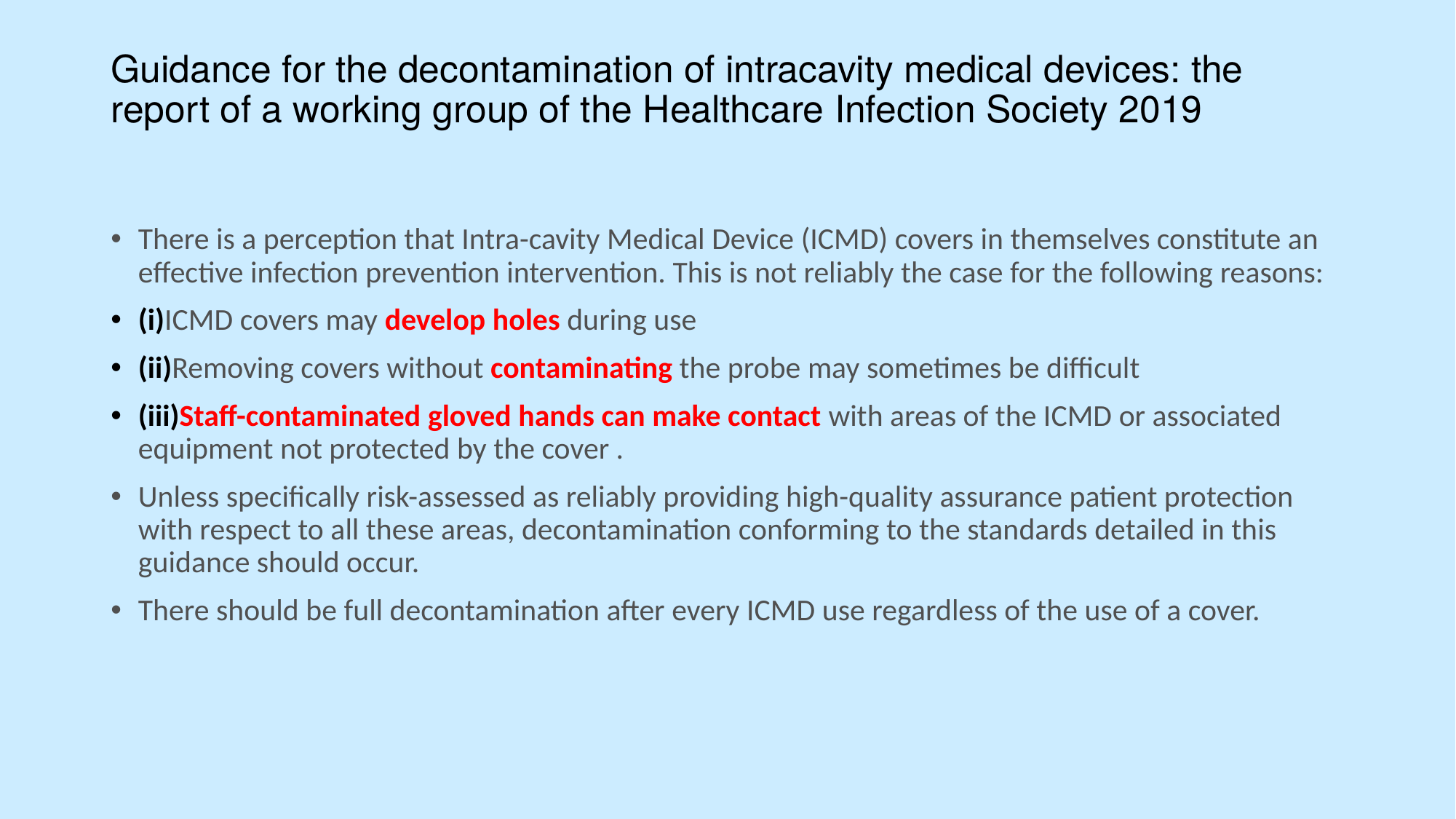

# Guidance for the decontamination of intracavity medical devices: the report of a working group of the Healthcare Infection Society 2019
There is a perception that Intra-cavity Medical Device (ICMD) covers in themselves constitute an effective infection prevention intervention. This is not reliably the case for the following reasons:
(i)ICMD covers may develop holes during use
(ii)Removing covers without contaminating the probe may sometimes be difficult
(iii)Staff-contaminated gloved hands can make contact with areas of the ICMD or associated equipment not protected by the cover .
Unless specifically risk-assessed as reliably providing high-quality assurance patient protection with respect to all these areas, decontamination conforming to the standards detailed in this guidance should occur.
There should be full decontamination after every ICMD use regardless of the use of a cover.